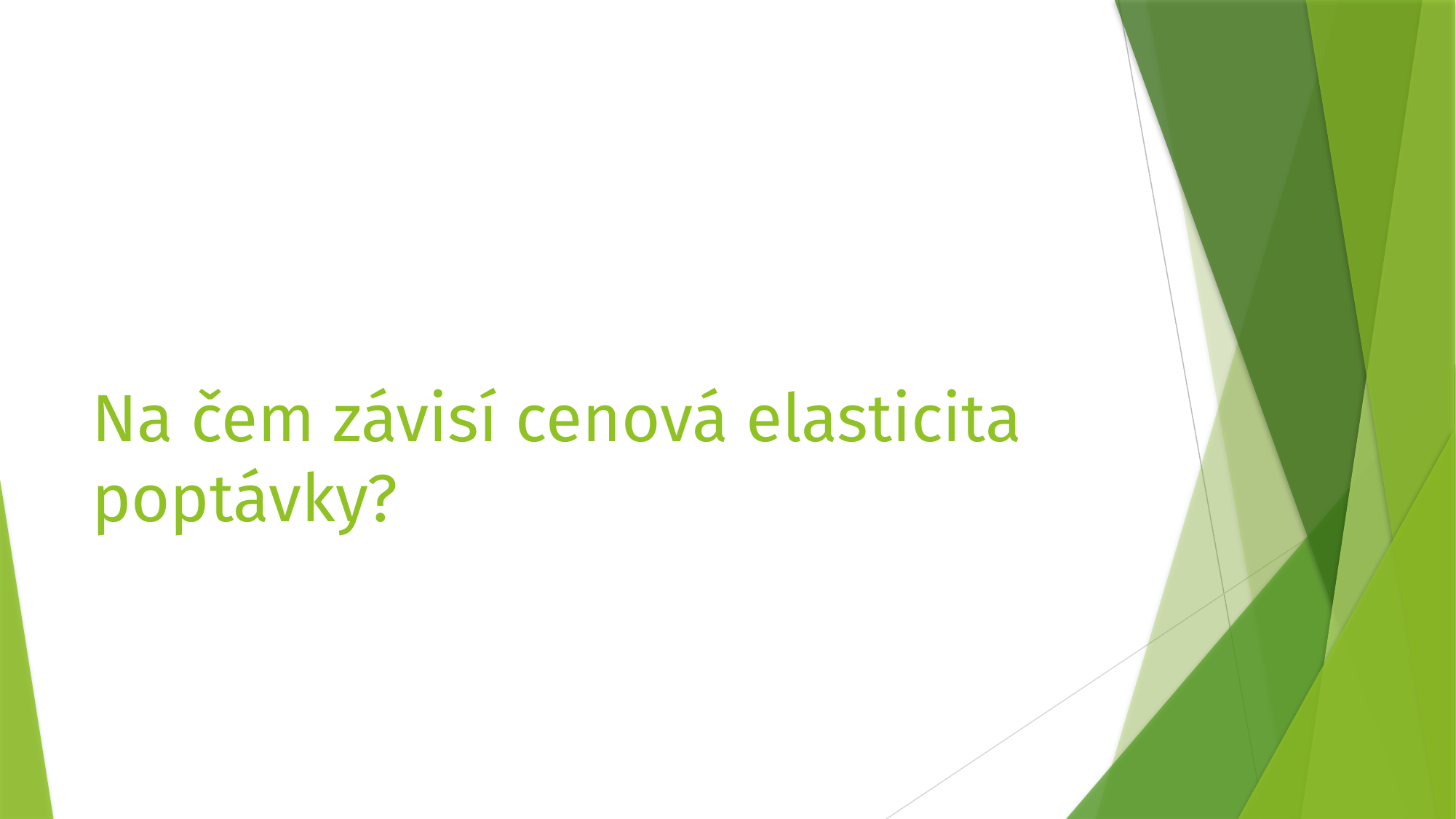

# Na čem závisí cenová elasticita poptávky?